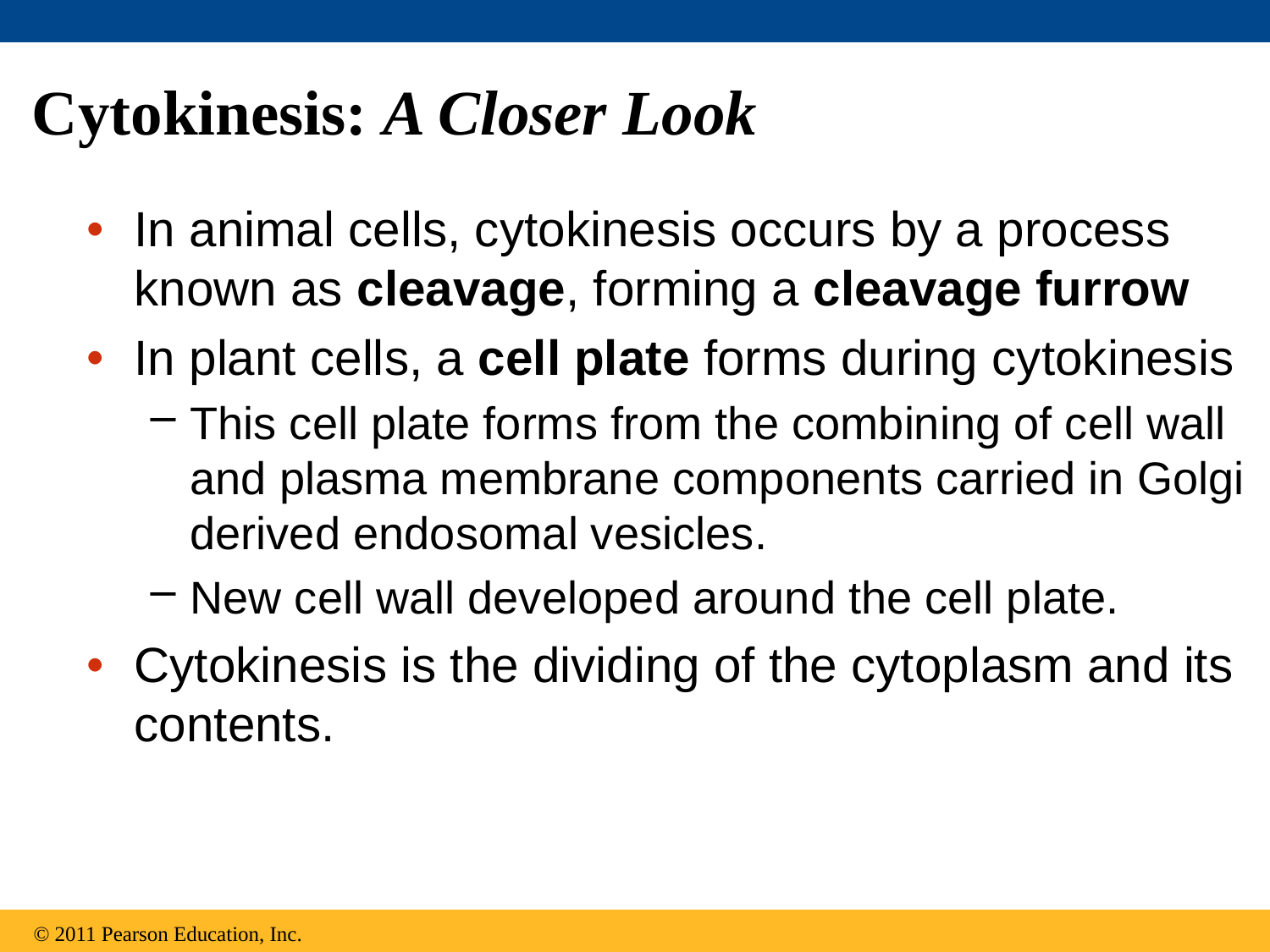

# Cytokinesis: A Closer Look
In animal cells, cytokinesis occurs by a process known as cleavage, forming a cleavage furrow
In plant cells, a cell plate forms during cytokinesis
This cell plate forms from the combining of cell wall and plasma membrane components carried in Golgi derived endosomal vesicles.
New cell wall developed around the cell plate.
Cytokinesis is the dividing of the cytoplasm and its contents.

© 2011 Pearson Education, Inc.